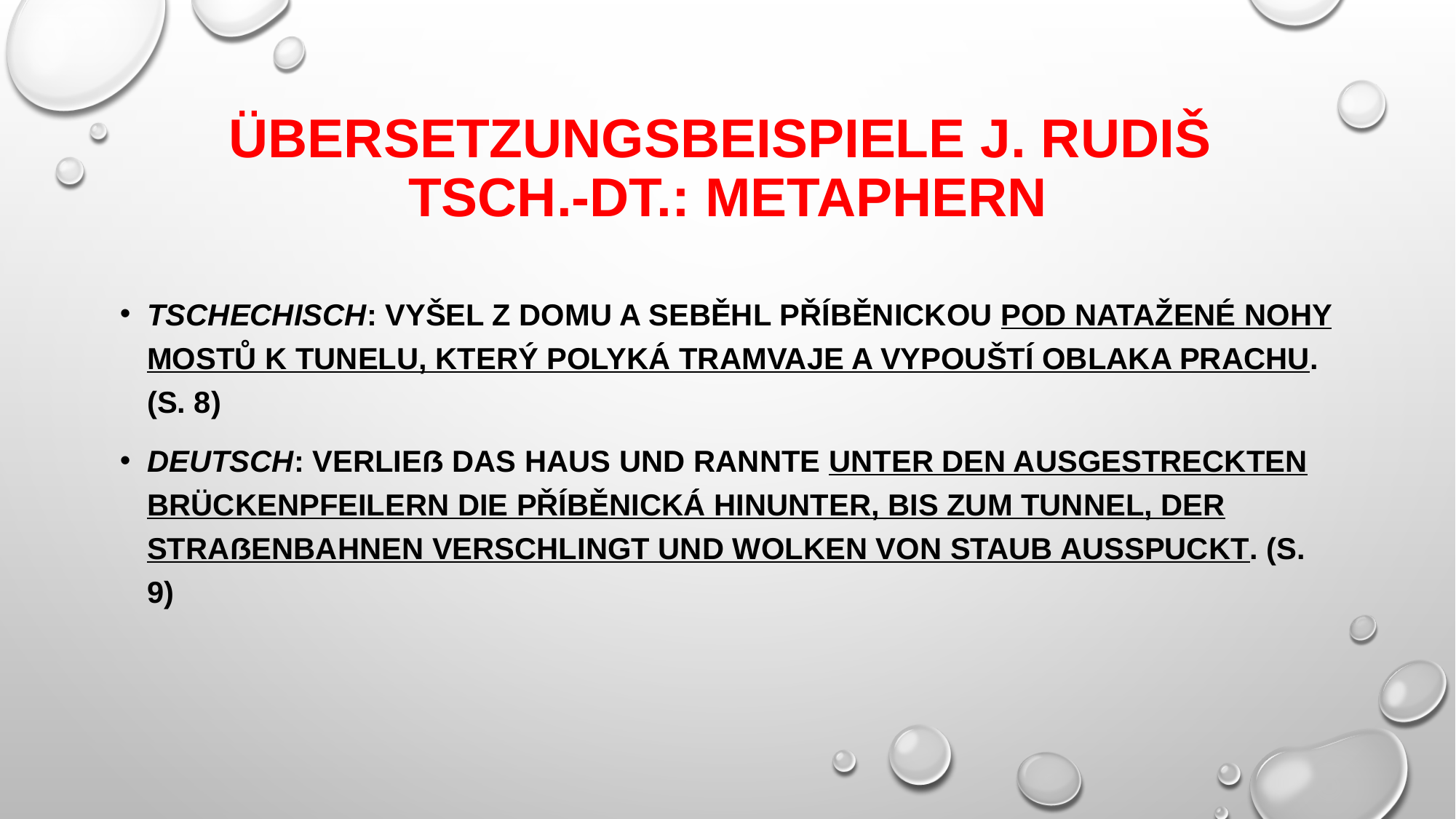

# Übersetzungsbeispiele J. Rudiš Tsch.-Dt.: Metaphern
Tschechisch: Vyšel z domu a seběhl Příběnickou pod natažené nohy mostů k tunelu, který polyká tramvaje a vypouští oblaka prachu. (S. 8)
Deutsch: Verließ das Haus und rannte unter den ausgestreckten Brückenpfeilern die Příběnická hinunter, bis zum Tunnel, der Straßenbahnen verschlingt und Wolken von Staub ausspuckt. (S. 9)